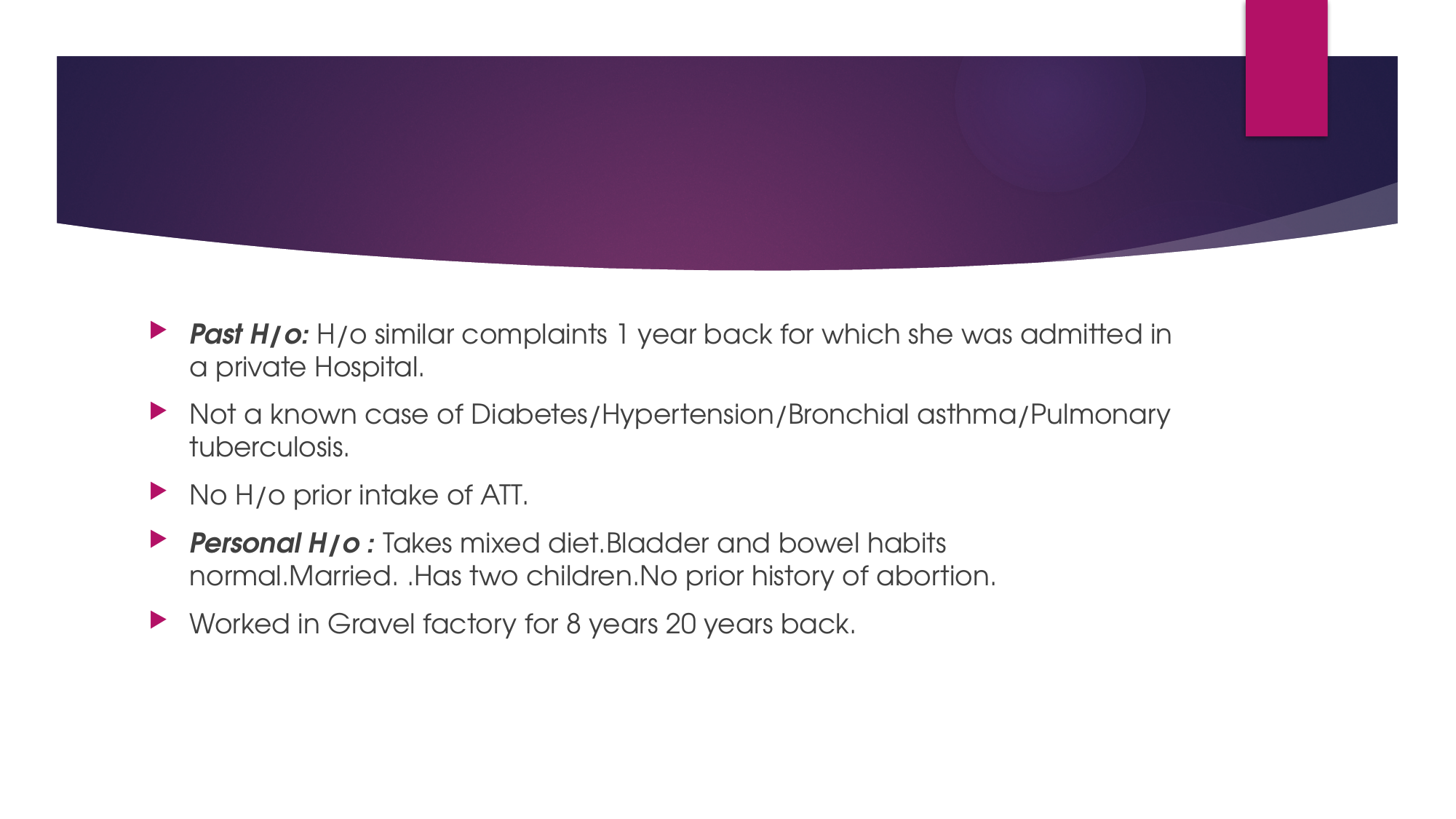

#
Past H/o: H/o similar complaints 1 year back for which she was admitted in a private Hospital.
Not a known case of Diabetes/Hypertension/Bronchial asthma/Pulmonary tuberculosis.
No H/o prior intake of ATT.
Personal H/o : Takes mixed diet.Bladder and bowel habits normal.Married. .Has two children.No prior history of abortion.
Worked in Gravel factory for 8 years 20 years back.